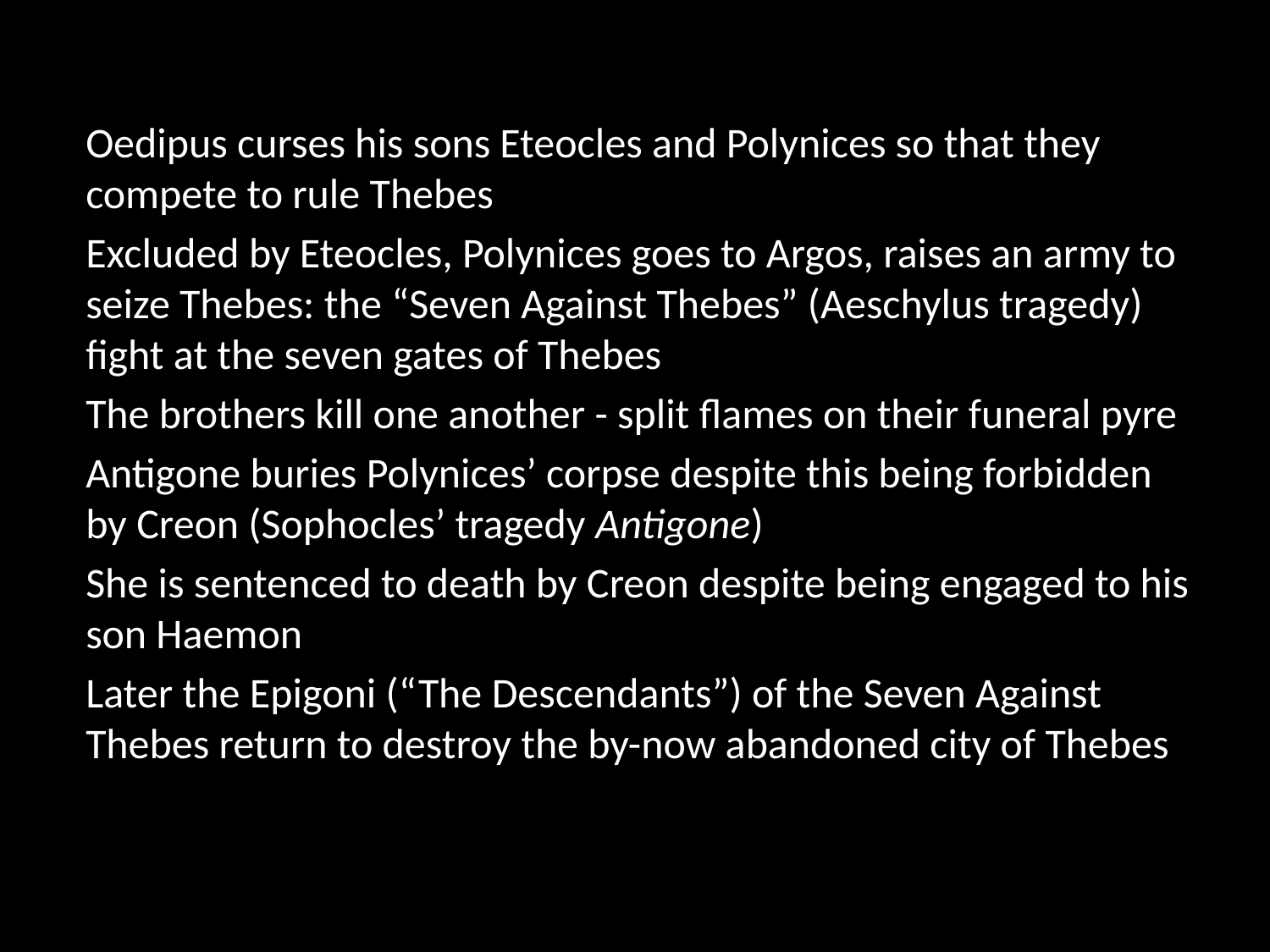

Oedipus curses his sons Eteocles and Polynices so that they compete to rule Thebes
Excluded by Eteocles, Polynices goes to Argos, raises an army to seize Thebes: the “Seven Against Thebes” (Aeschylus tragedy) fight at the seven gates of Thebes
The brothers kill one another - split flames on their funeral pyre
Antigone buries Polynices’ corpse despite this being forbidden by Creon (Sophocles’ tragedy Antigone)
She is sentenced to death by Creon despite being engaged to his son Haemon
Later the Epigoni (“The Descendants”) of the Seven Against Thebes return to destroy the by-now abandoned city of Thebes